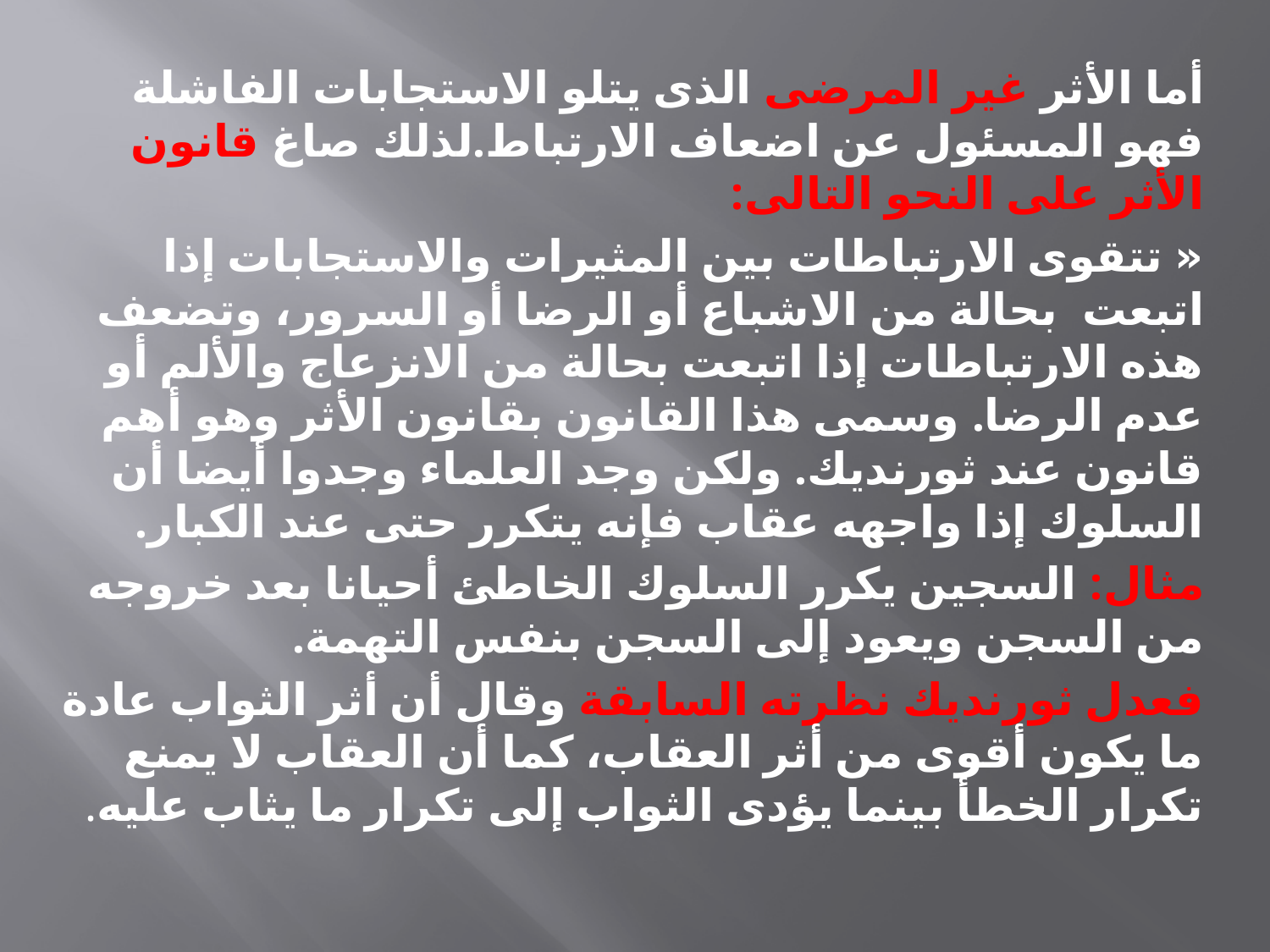

أما الأثر غير المرضى الذى يتلو الاستجابات الفاشلة فهو المسئول عن اضعاف الارتباط.لذلك صاغ قانون الأثر على النحو التالى:
« تتقوى الارتباطات بين المثيرات والاستجابات إذا اتبعت  بحالة من الاشباع أو الرضا أو السرور، وتضعف هذه الارتباطات إذا اتبعت بحالة من الانزعاج والألم أو عدم الرضا. وسمى هذا القانون بقانون الأثر وهو أهم قانون عند ثورنديك. ولكن وجد العلماء وجدوا أيضا أن السلوك إذا واجهه عقاب فإنه يتكرر حتى عند الكبار.
مثال: السجين يكرر السلوك الخاطئ أحيانا بعد خروجه من السجن ويعود إلى السجن بنفس التهمة.
فعدل ثورنديك نظرته السابقة وقال أن أثر الثواب عادة ما يكون أقوى من أثر العقاب، كما أن العقاب لا يمنع تكرار الخطأ بينما يؤدى الثواب إلى تكرار ما يثاب عليه.